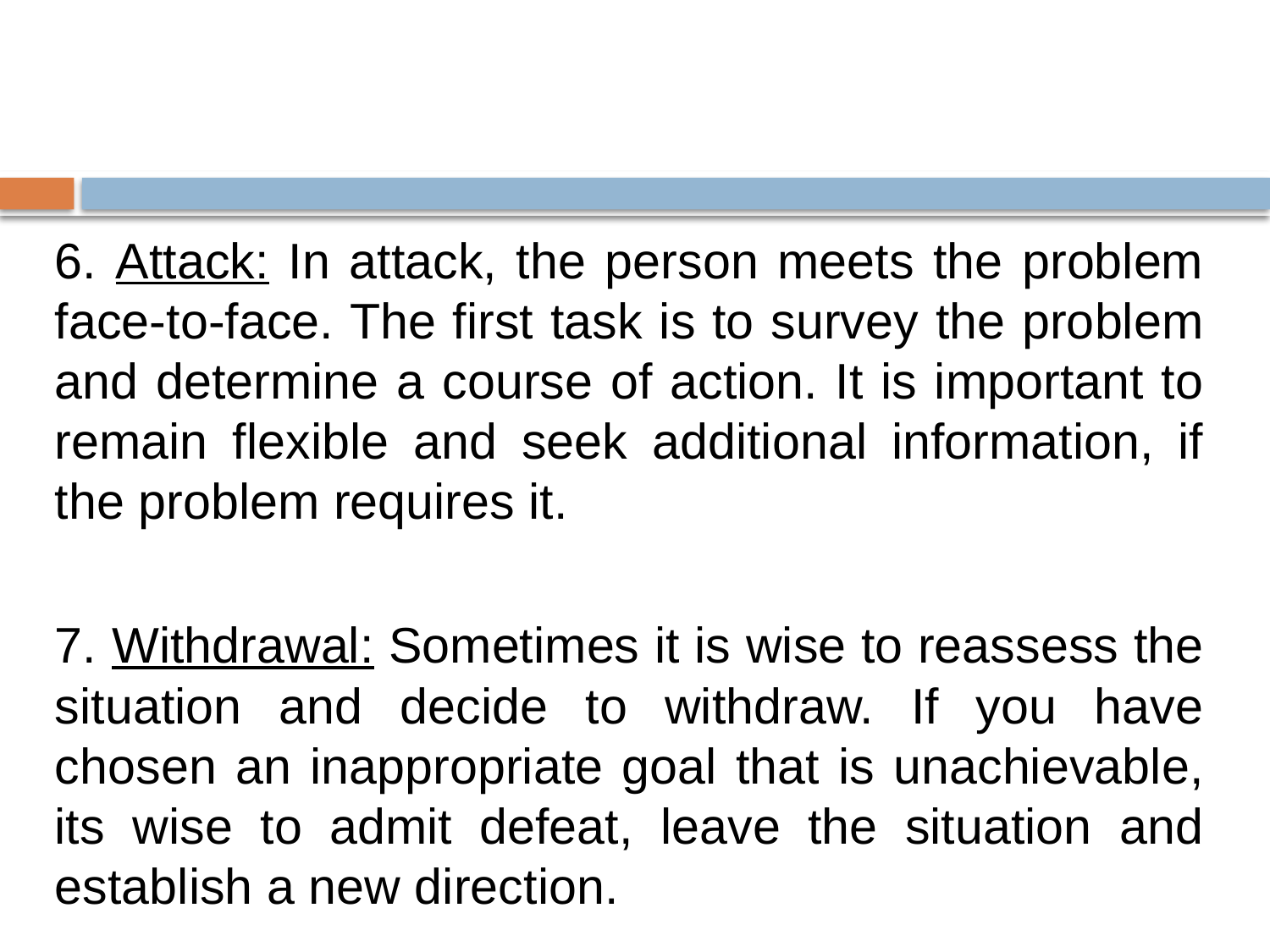

#
6. Attack: In attack, the person meets the problem face-to-face. The first task is to survey the problem and determine a course of action. It is important to remain flexible and seek additional information, if the problem requires it.

7. Withdrawal: Sometimes it is wise to reassess the situation and decide to withdraw. If you have chosen an inappropriate goal that is unachievable, its wise to admit defeat, leave the situation and establish a new direction.